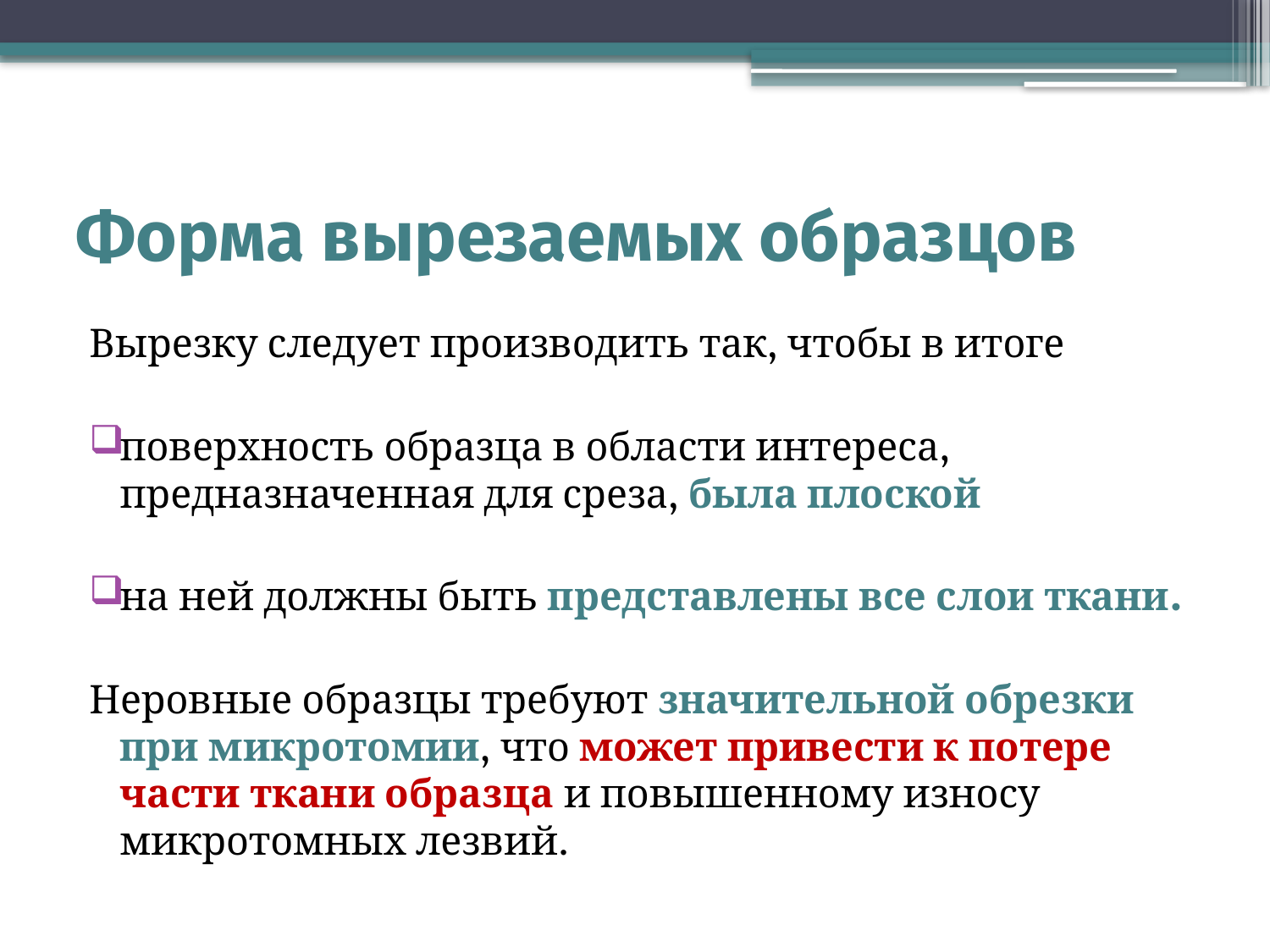

# Форма вырезаемых образцов
Вырезку следует производить так, чтобы в итоге

поверхность образца в области интереса, предназначенная для среза, была плоской

на ней должны быть представлены все слои ткани.

Неровные образцы требуют значительной обрезки при микротомии, что может привести к потере части ткани образца и повышенному износу микротомных лезвий.